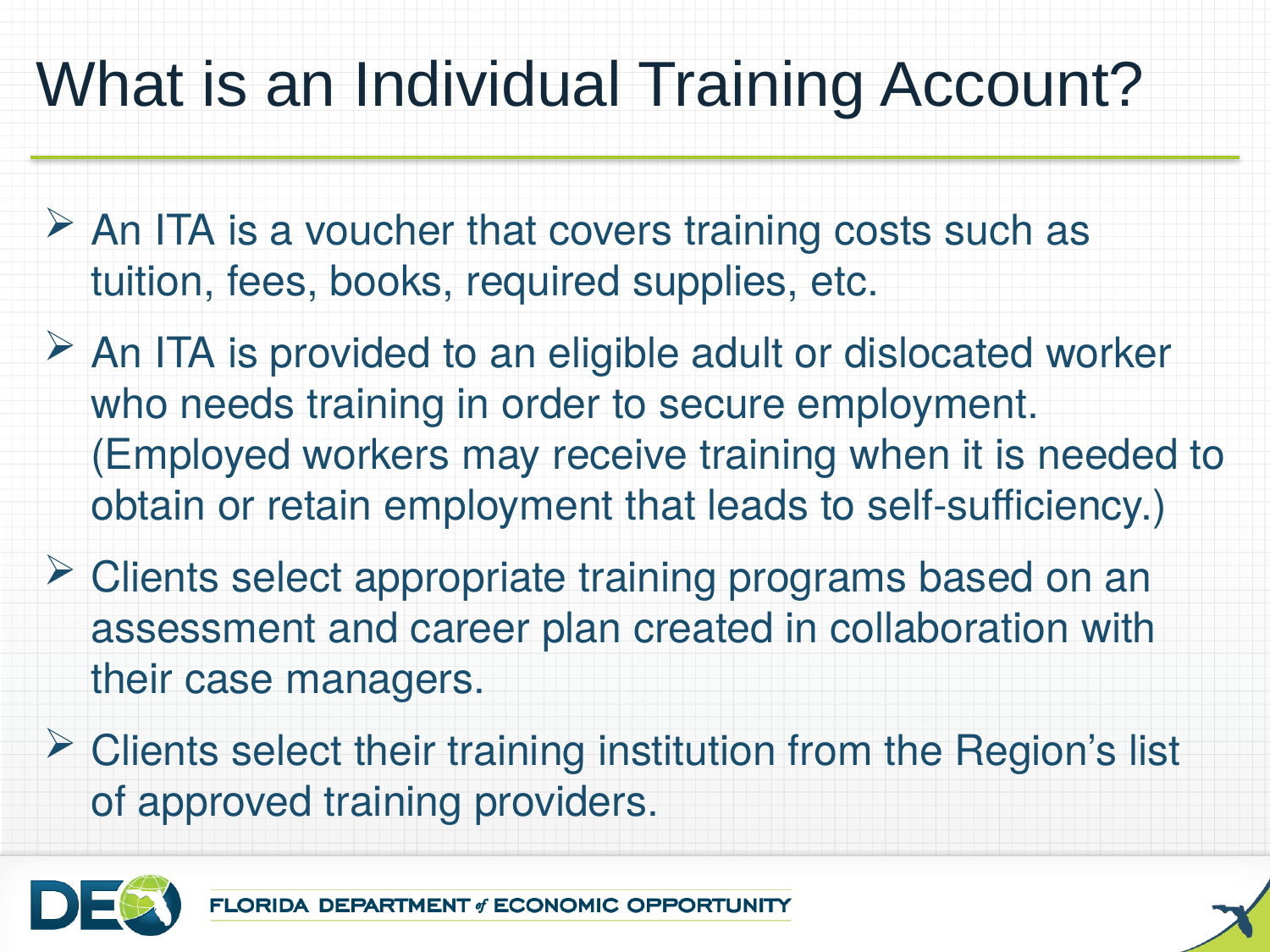

What is an Individual Training Account?
An ITA is a voucher that covers training costs such as tuition, fees, books, required supplies, etc.
An ITA is provided to an eligible adult or dislocated worker who needs training in order to secure employment. (Employed workers may receive training when it is needed to obtain or retain employment that leads to self-sufficiency.)
Clients select appropriate training programs based on an assessment and career plan created in collaboration with their case managers.
Clients select their training institution from the Region’s list of approved training providers.